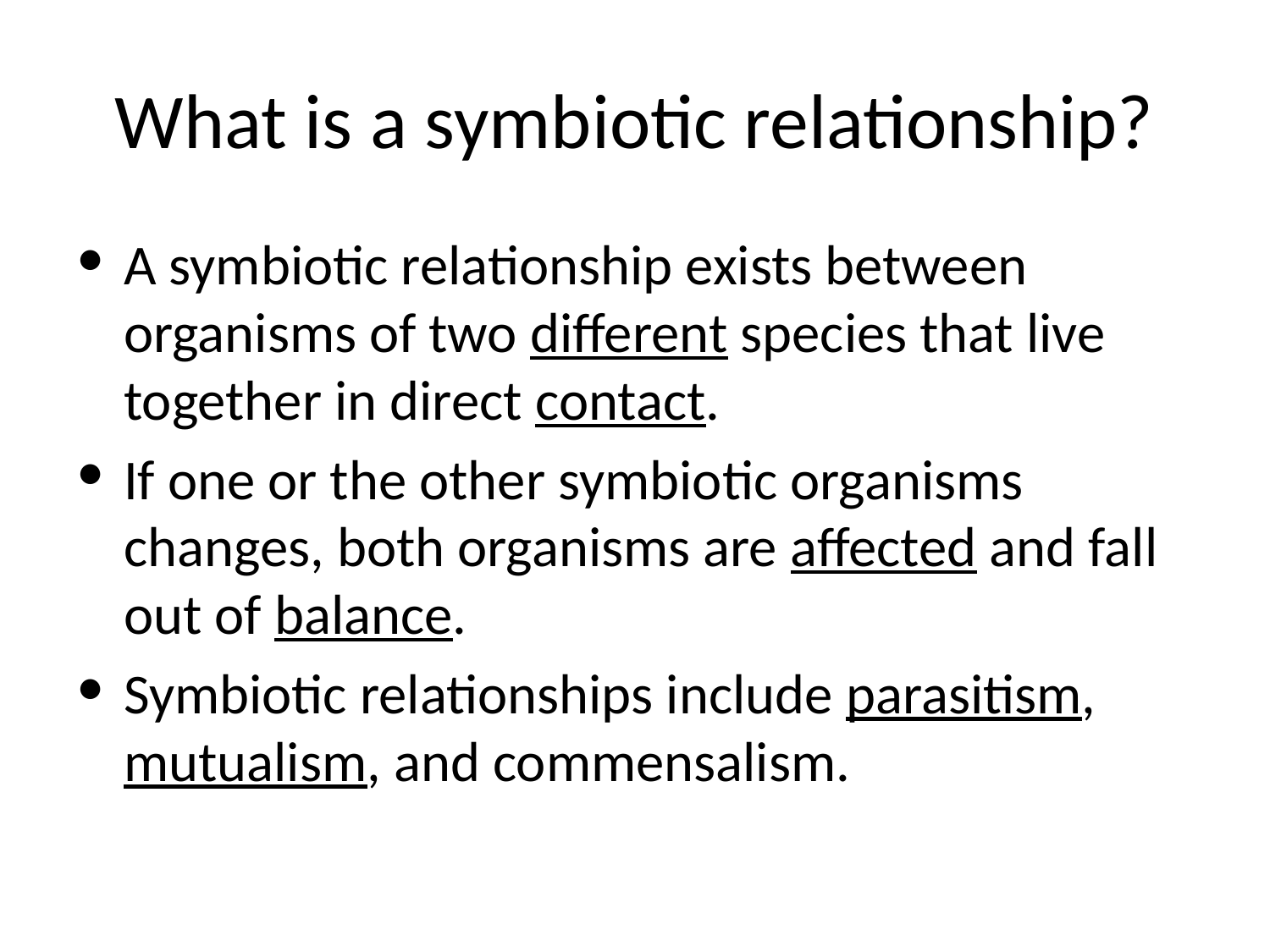

# What is a symbiotic relationship?
A symbiotic relationship exists between organisms of two different species that live together in direct contact.
If one or the other symbiotic organisms changes, both organisms are affected and fall out of balance.
Symbiotic relationships include parasitism, mutualism, and commensalism.